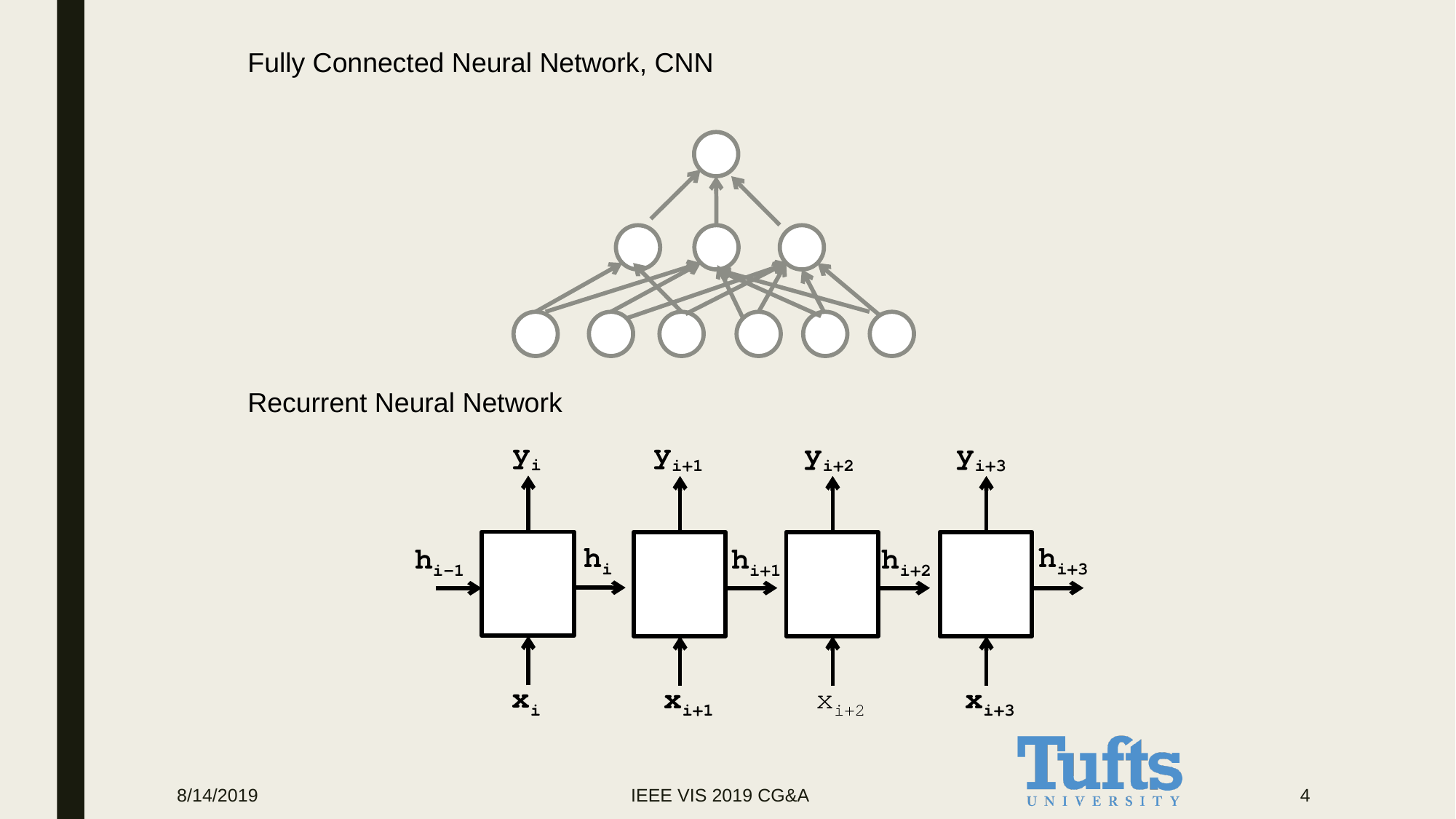

Fully Connected Neural Network, CNN

Recurrent Neural Network
yi
yi+1
yi+3
yi+2
hi+3
hi

hi+2
hi-1
hi+1
xi
xi+1
xi+2
xi+3
8/14/2019
IEEE VIS 2019 CG&A
4